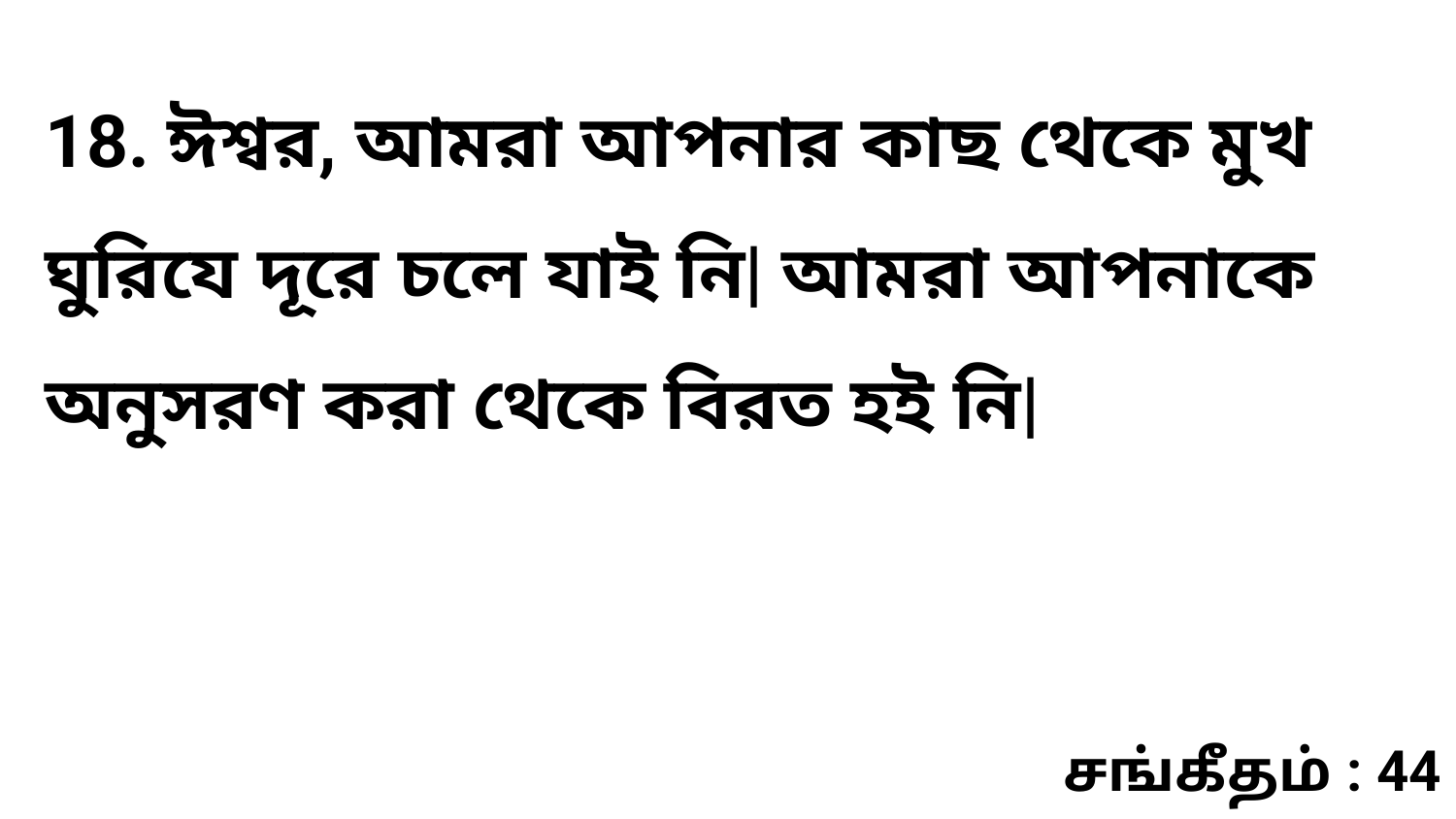

18. ঈশ্বর, আমরা আপনার কাছ থেকে মুখ ঘুরিযে দূরে চলে যাই নি| আমরা আপনাকে অনুসরণ করা থেকে বিরত হই নি|
சங்கீதம் : 44